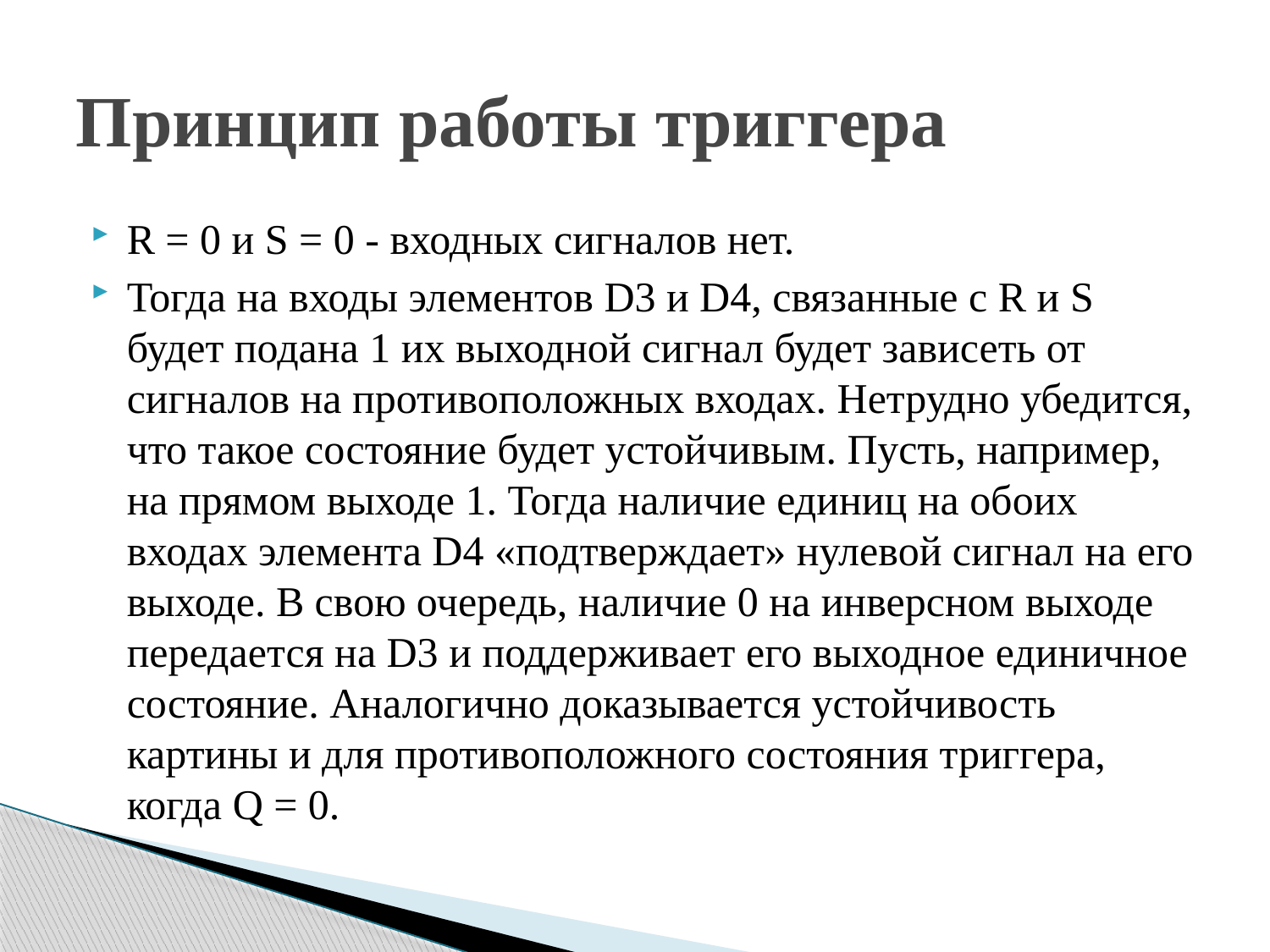

# Принцип работы триггера
R = 0 и S = 0 - входных сигналов нет.
Тогда на входы элементов D3 и D4, связанные с R и S будет подана 1 их выходной сигнал будет зависеть от сигналов на противоположных входах. Нетрудно убедится, что такое состояние будет устойчивым. Пусть, например, на прямом выходе 1. Тогда наличие единиц на обоих входах элемента D4 «подтверждает» нулевой сигнал на его выходе. В свою очередь, наличие 0 на инверсном выходе передается на D3 и поддерживает его выходное единичное состояние. Аналогично доказывается устойчивость картины и для противоположного состояния триггера, когда Q = 0.